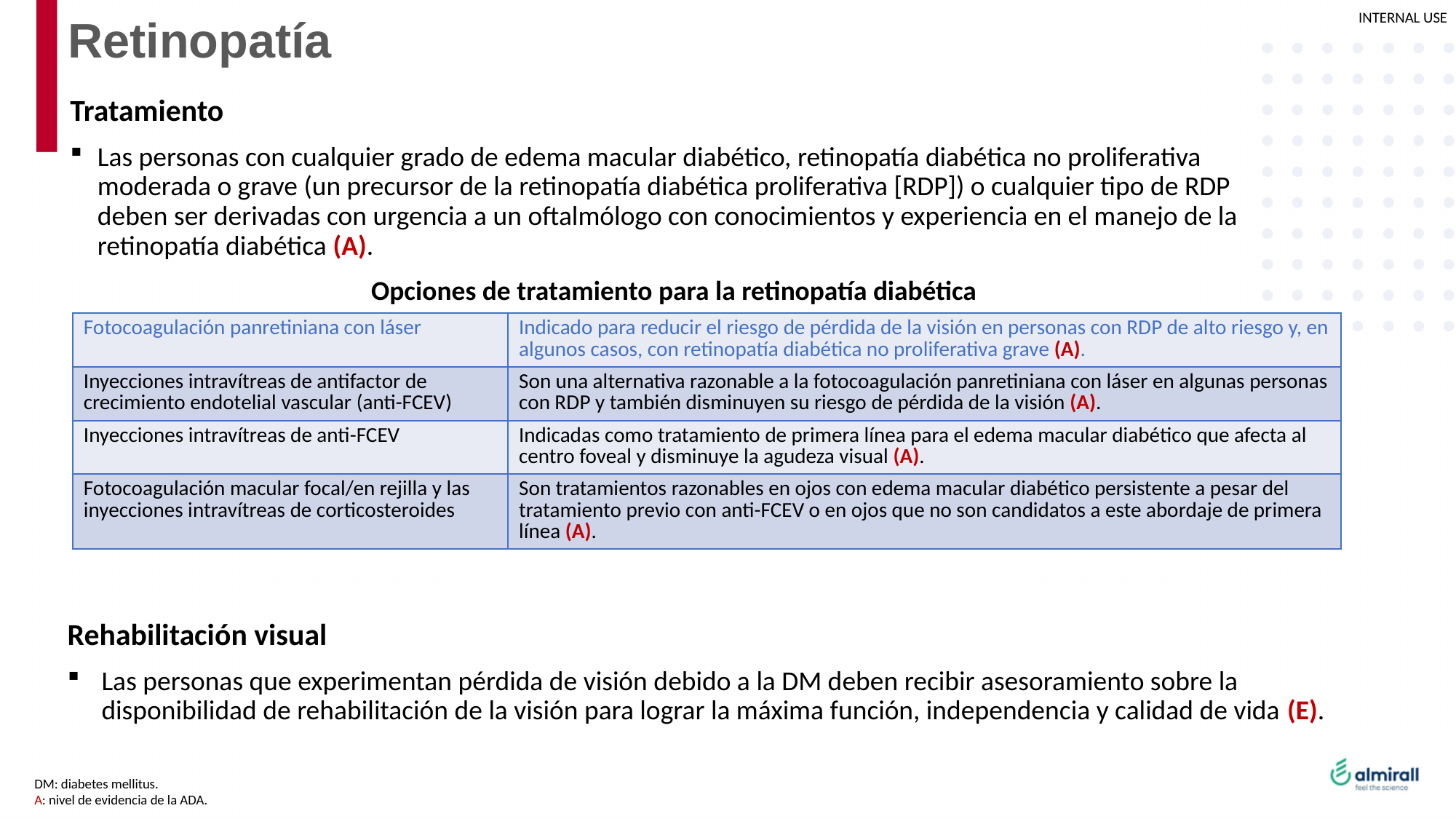

# Retinopatía
Tratamiento
Las personas con cualquier grado de edema macular diabético, retinopatía diabética no proliferativa moderada o grave (un precursor de la retinopatía diabética proliferativa [RDP]) o cualquier tipo de RDP deben ser derivadas con urgencia a un oftalmólogo con conocimientos y experiencia en el manejo de la retinopatía diabética (A).
Opciones de tratamiento para la retinopatía diabética
| Fotocoagulación panretiniana con láser | Indicado para reducir el riesgo de pérdida de la visión en personas con RDP de alto riesgo y, en algunos casos, con retinopatía diabética no proliferativa grave (A). |
| --- | --- |
| Inyecciones intravítreas de antifactor de crecimiento endotelial vascular (anti-FCEV) | Son una alternativa razonable a la fotocoagulación panretiniana con láser en algunas personas con RDP y también disminuyen su riesgo de pérdida de la visión (A). |
| Inyecciones intravítreas de anti-FCEV | Indicadas como tratamiento de primera línea para el edema macular diabético que afecta al centro foveal y disminuye la agudeza visual (A). |
| Fotocoagulación macular focal/en rejilla y las inyecciones intravítreas de corticosteroides | Son tratamientos razonables en ojos con edema macular diabético persistente a pesar del tratamiento previo con anti-FCEV o en ojos que no son candidatos a este abordaje de primera línea (A). |
Rehabilitación visual
Las personas que experimentan pérdida de visión debido a la DM deben recibir asesoramiento sobre la disponibilidad de rehabilitación de la visión para lograr la máxima función, independencia y calidad de vida (E).
DM: diabetes mellitus.
A: nivel de evidencia de la ADA.